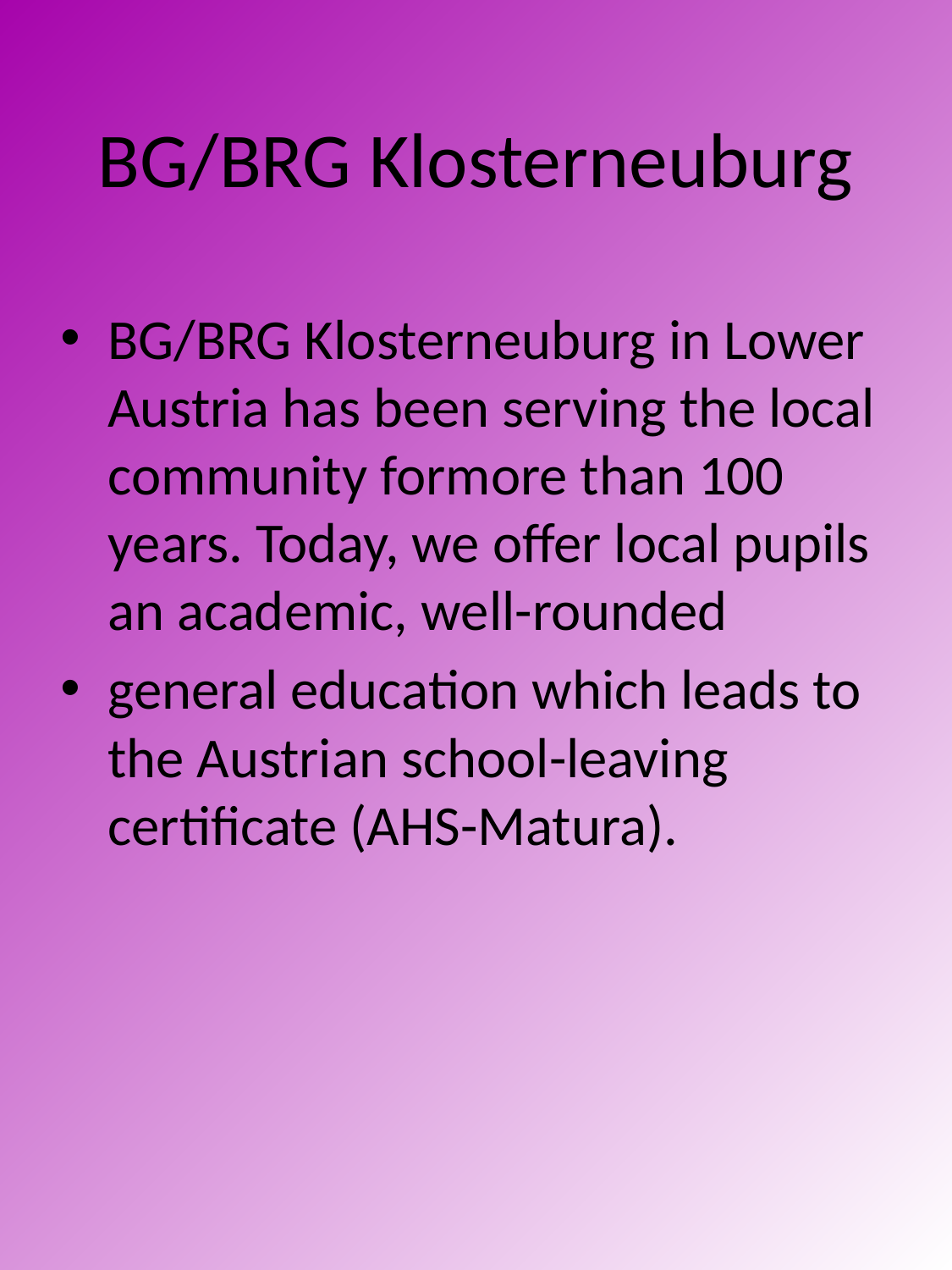

# BG/BRG Klosterneuburg
BG/BRG Klosterneuburg in Lower Austria has been serving the local community formore than 100 years. Today, we offer local pupils an academic, well-rounded
general education which leads to the Austrian school-leaving certificate (AHS-Matura).